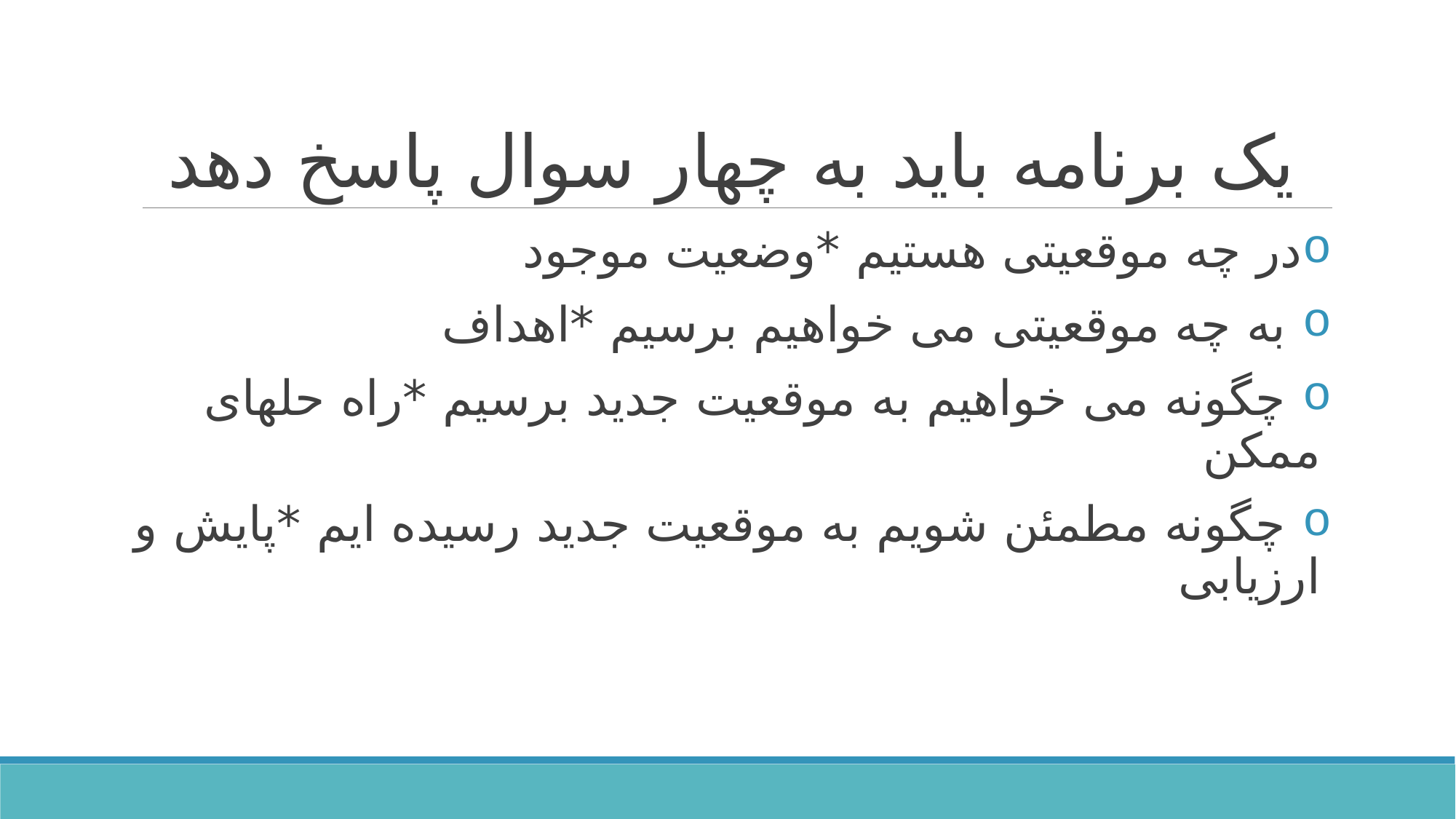

# يک برنامه بايد به چهار سوال پاسخ دهد
در چه موقعیتی هستیم *وضعیت موجود
 به چه موقعیتی می خواهیم برسیم *اهداف
 چگونه می خواهیم به موقعیت جدید برسیم *راه حلهای ممکن
 چگونه مطمئن شویم به موقعیت جدید رسیده ایم *پایش و ارزیابی